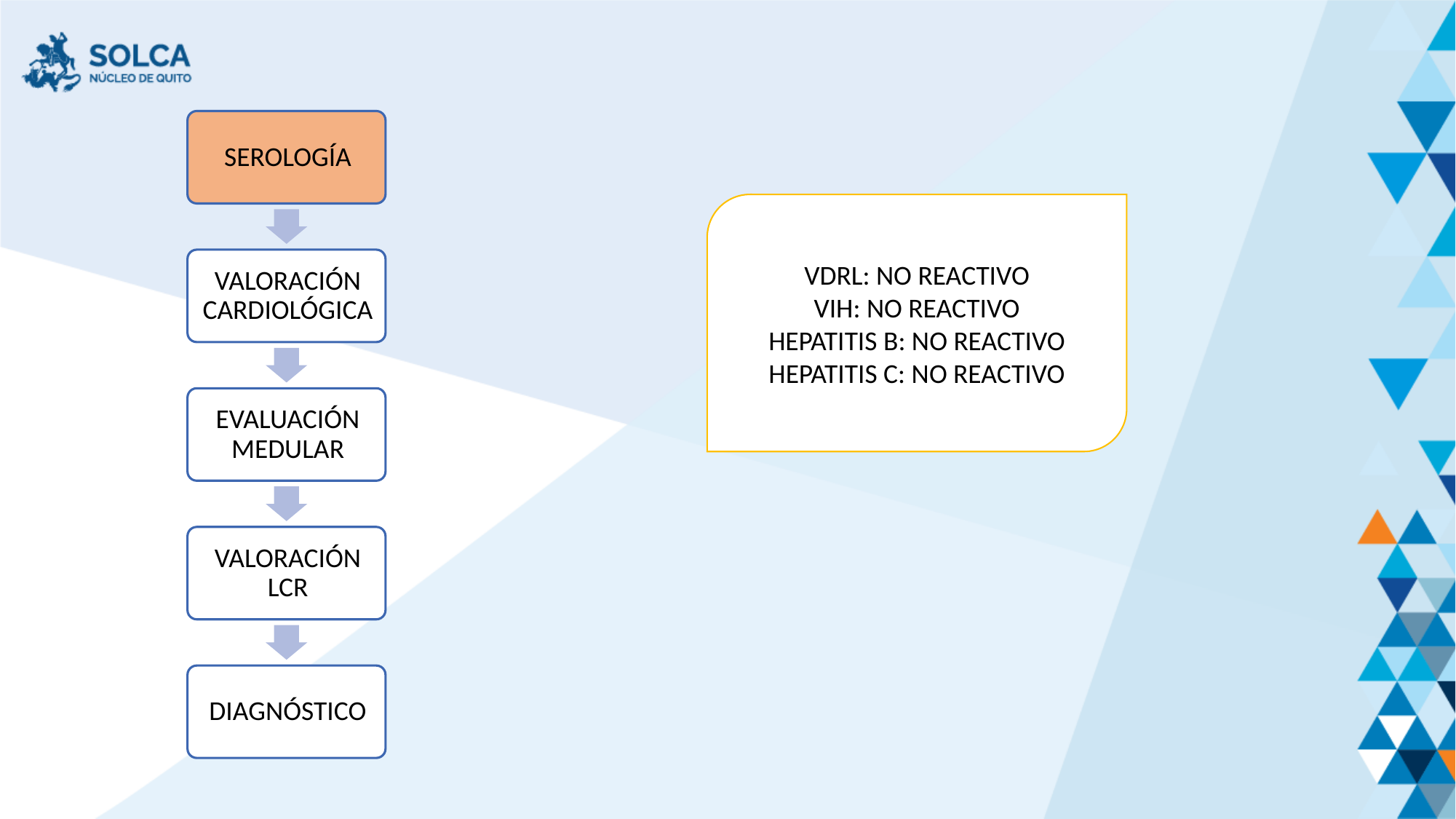

SEROLOGÍA

VALORACIÓN CARDIOLÓGICA

EVALUACIÓN MEDULAR

VALORACIÓN LCR

DIAGNÓSTICO
VDRL: NO REACTIVO
VIH: NO REACTIVO
HEPATITIS B: NO REACTIVO
HEPATITIS C: NO REACTIVO